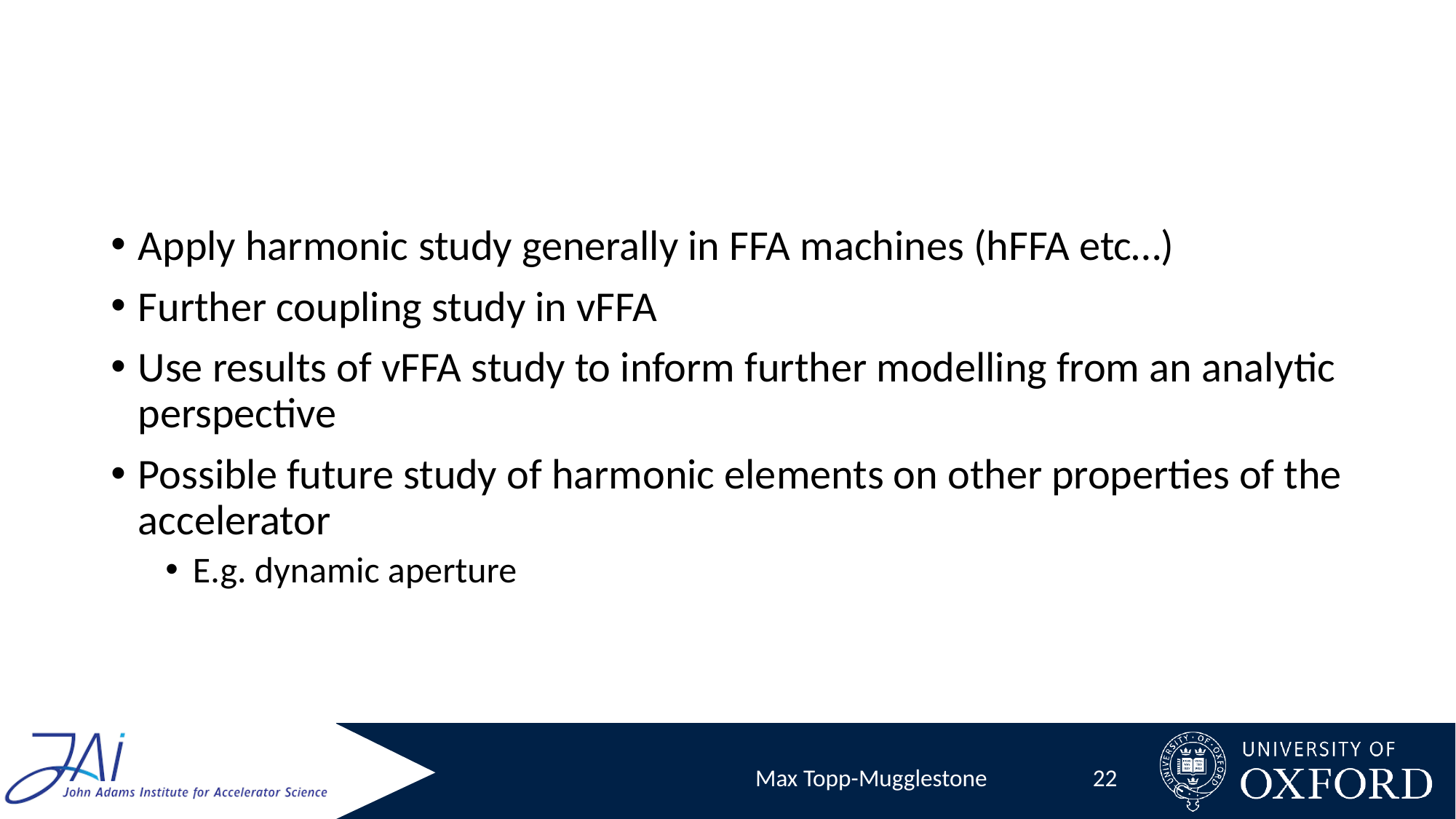

#
Apply harmonic study generally in FFA machines (hFFA etc…)
Further coupling study in vFFA
Use results of vFFA study to inform further modelling from an analytic perspective
Possible future study of harmonic elements on other properties of the accelerator
E.g. dynamic aperture

Max Topp-Mugglestone
22